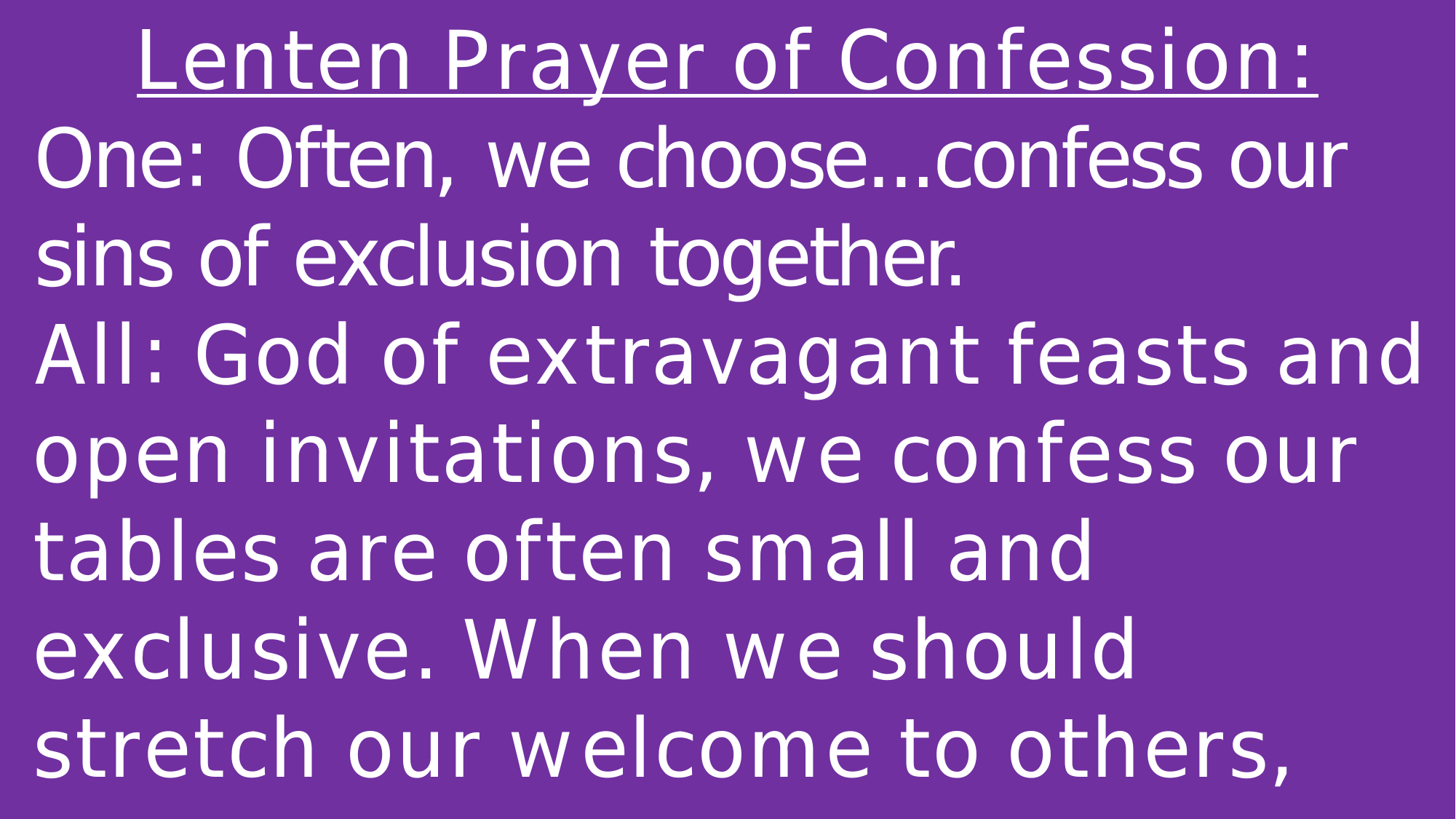

Lenten Prayer of Confession:
 One: Often, we choose…confess our
 sins of exclusion together.
 All: God of extravagant feasts and
 open invitations, we confess our
 tables are often small and
 exclusive. When we should
 stretch our welcome to others,